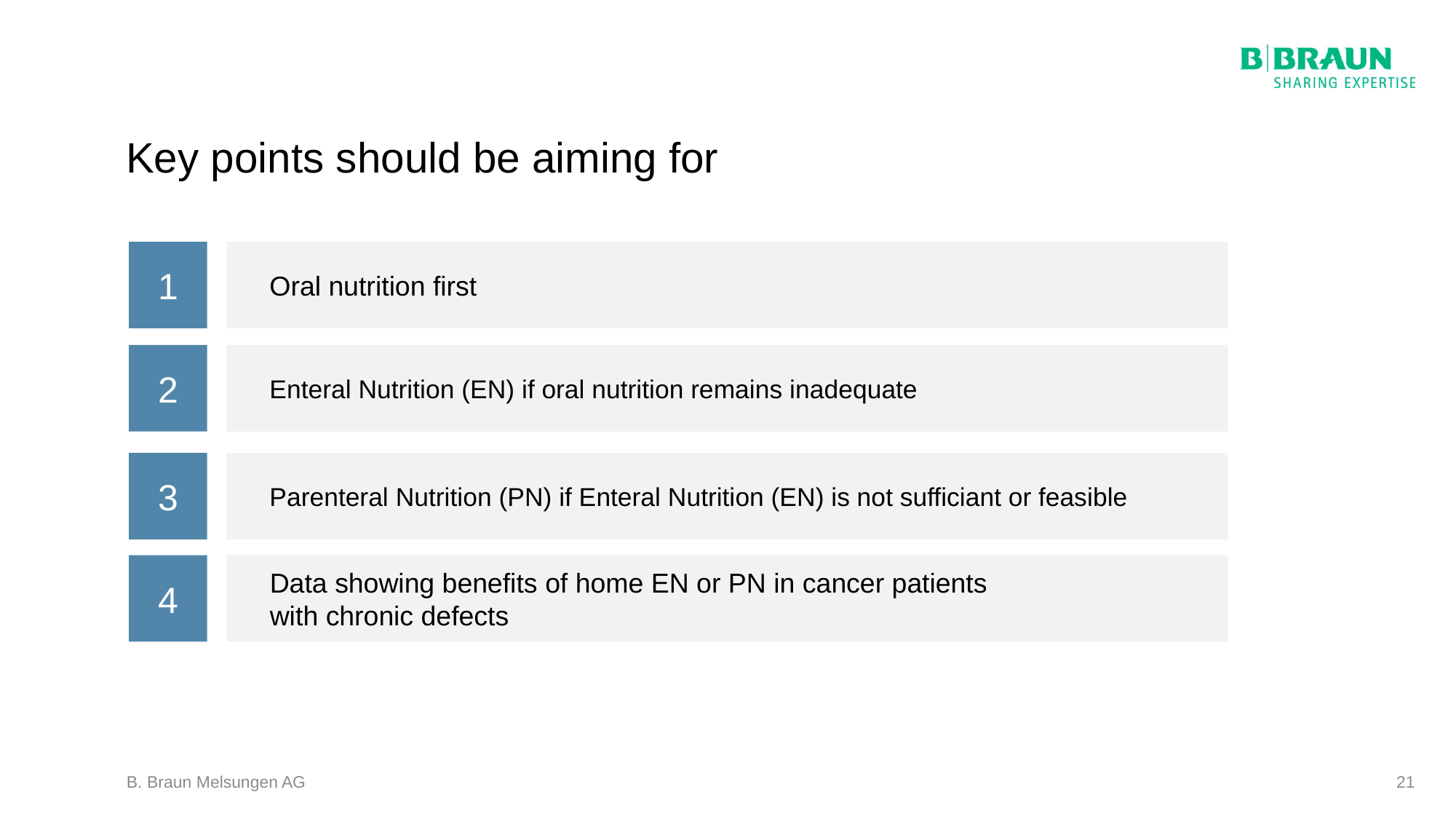

# Key points should be aiming for
1
Oral nutrition first
2
Enteral Nutrition (EN) if oral nutrition remains inadequate
3
Parenteral Nutrition (PN) if Enteral Nutrition (EN) is not sufficiant or feasible
4
Data showing benefits of home EN or PN in cancer patients
with chronic defects
B. Braun Melsungen AG
21